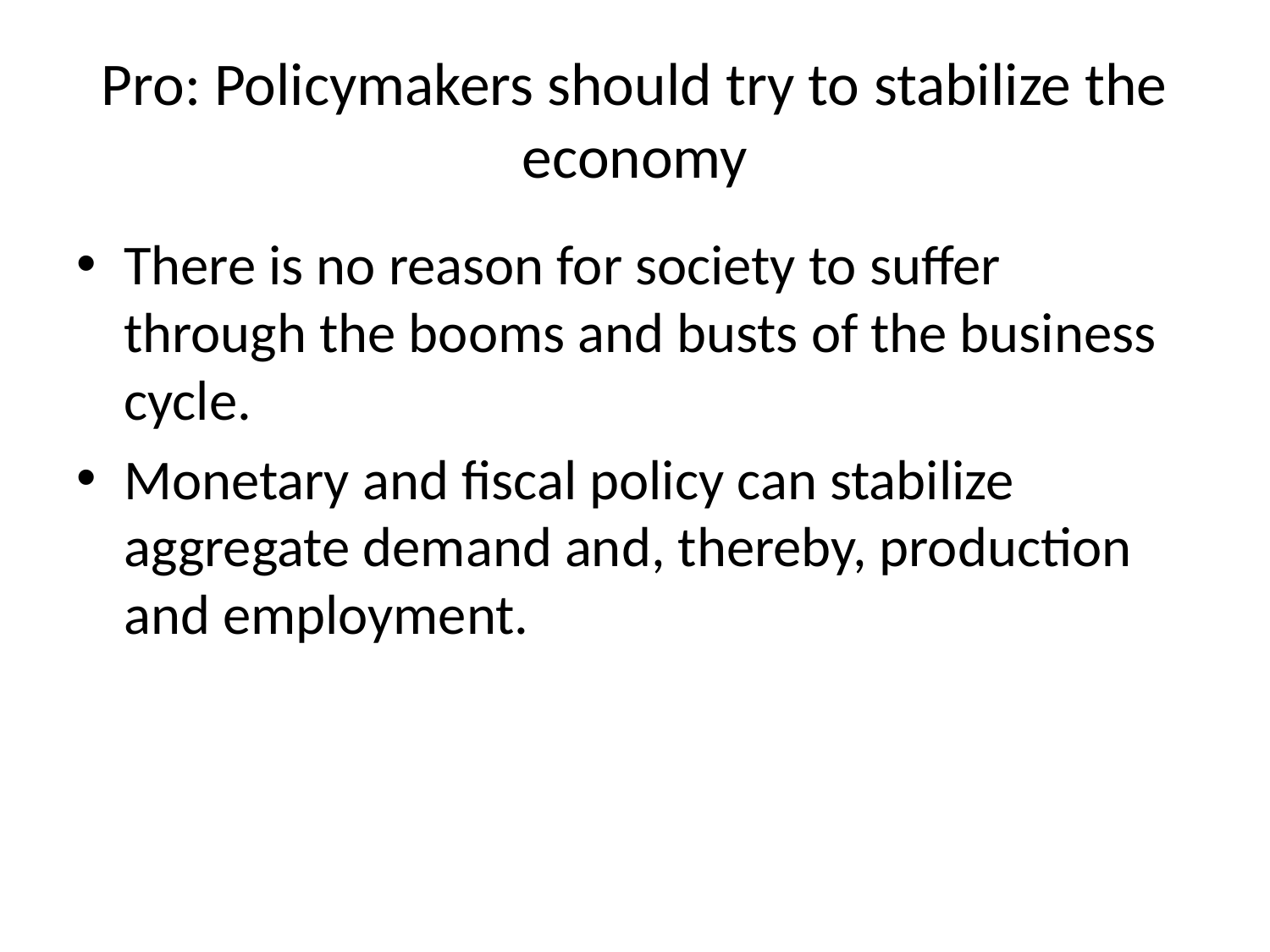

# Pro: Policymakers should try to stabilize the economy
There is no reason for society to suffer through the booms and busts of the business cycle.
Monetary and fiscal policy can stabilize aggregate demand and, thereby, production and employment.